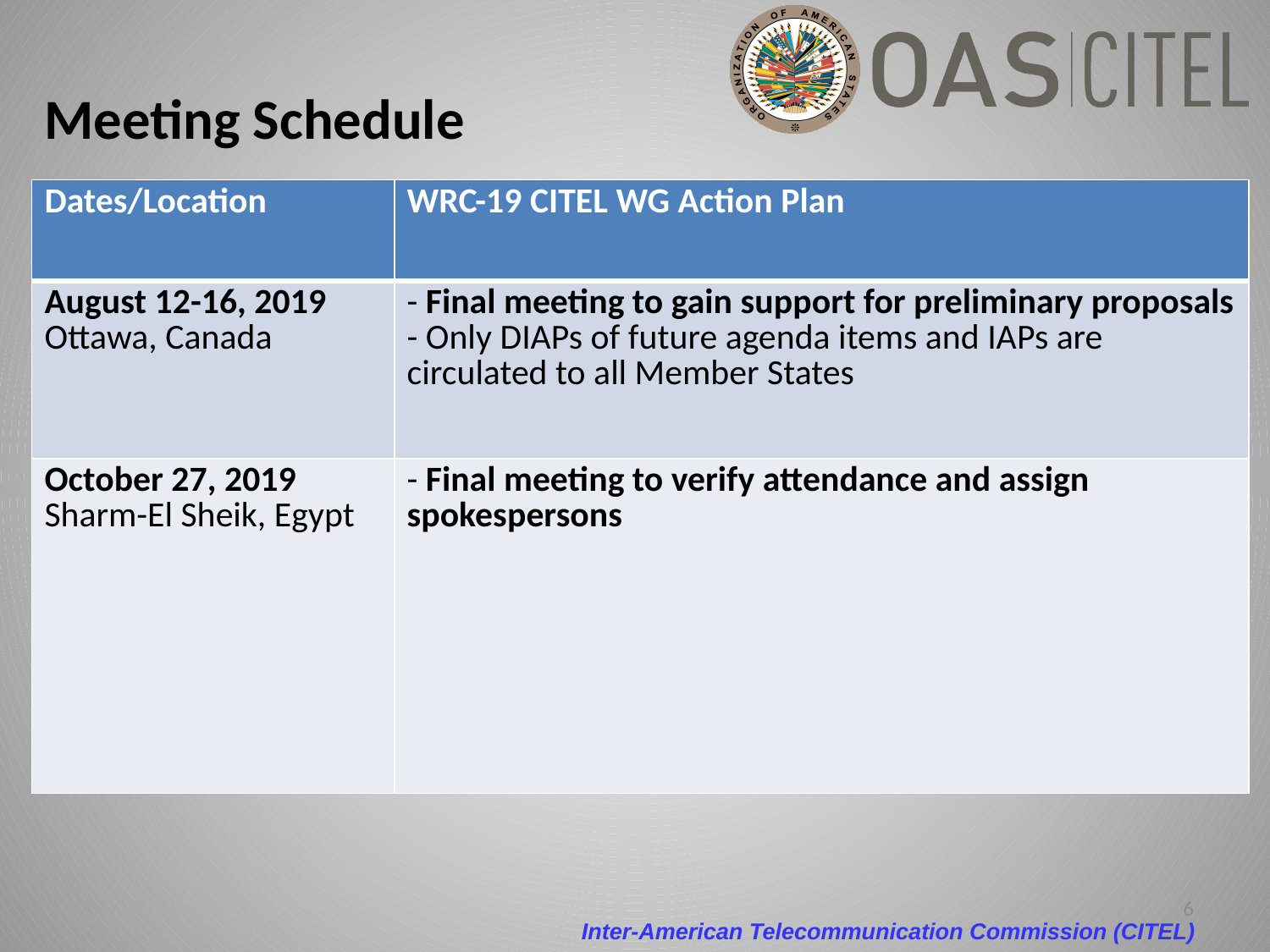

# Meeting Schedule
| Dates/Location | WRC-19 CITEL WG Action Plan |
| --- | --- |
| August 12-16, 2019 Ottawa, Canada | - Final meeting to gain support for preliminary proposals - Only DIAPs of future agenda items and IAPs are circulated to all Member States |
| October 27, 2019 Sharm-El Sheik, Egypt | - Final meeting to verify attendance and assign spokespersons |
6